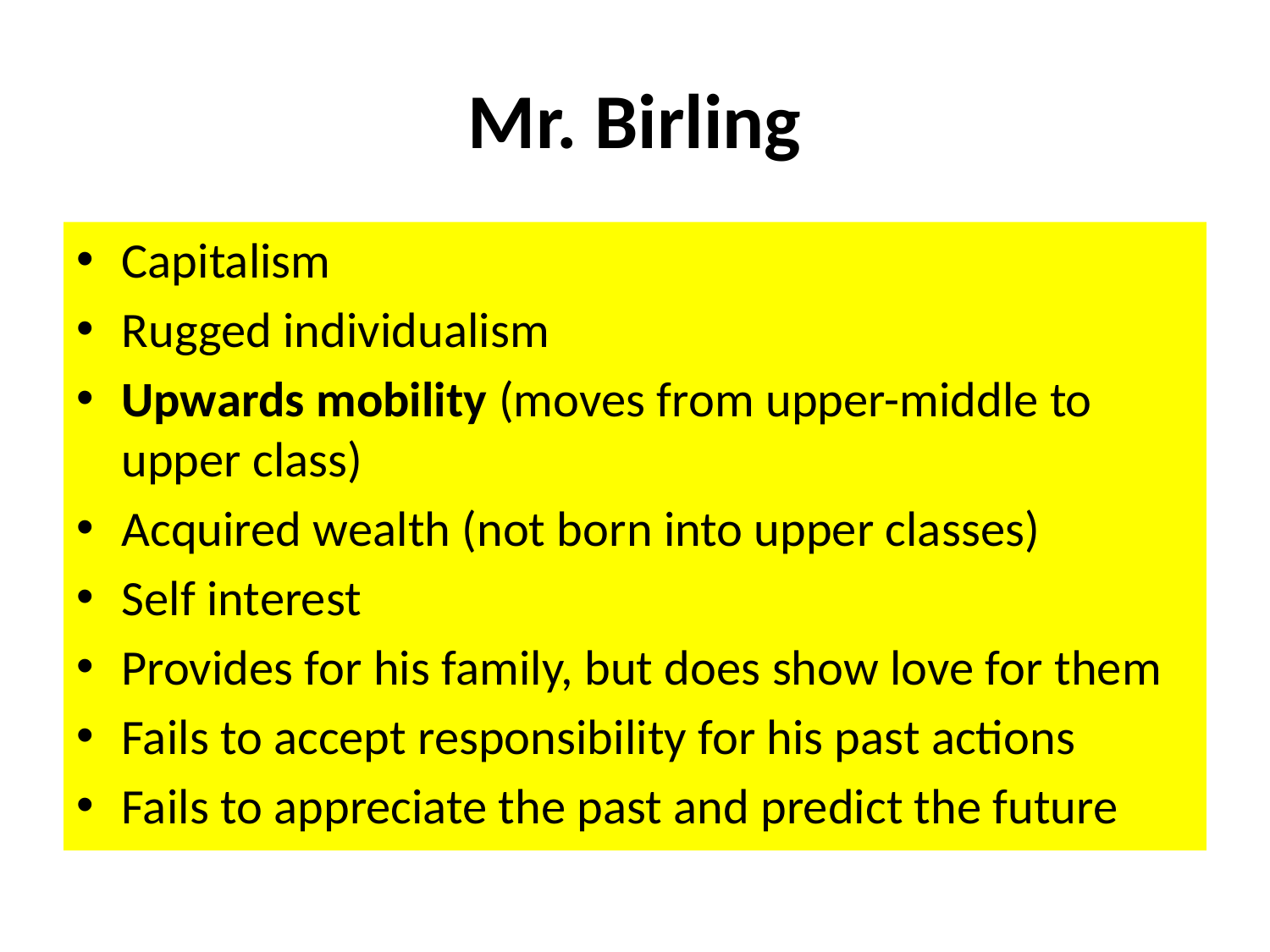

# Mr. Birling
Capitalism
Rugged individualism
Upwards mobility (moves from upper-middle to upper class)
Acquired wealth (not born into upper classes)
Self interest
Provides for his family, but does show love for them
Fails to accept responsibility for his past actions
Fails to appreciate the past and predict the future